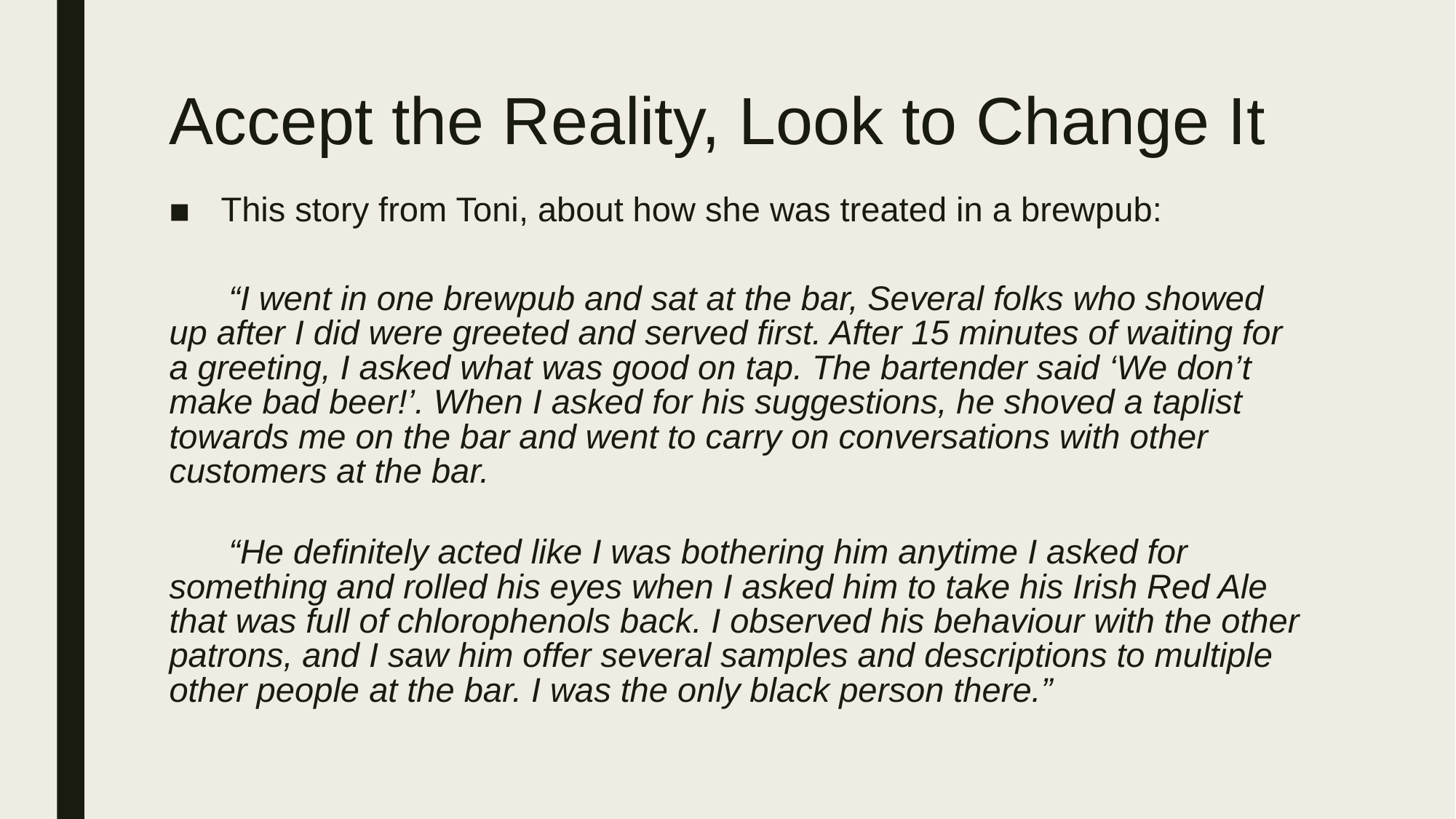

# Accept the Reality, Look to Change It
This story from Toni, about how she was treated in a brewpub:

“I went in one brewpub and sat at the bar, Several folks who showed up after I did were greeted and served first. After 15 minutes of waiting for a greeting, I asked what was good on tap. The bartender said ‘We don’t make bad beer!’. When I asked for his suggestions, he shoved a taplist towards me on the bar and went to carry on conversations with other customers at the bar.

“He definitely acted like I was bothering him anytime I asked for something and rolled his eyes when I asked him to take his Irish Red Ale that was full of chlorophenols back. I observed his behaviour with the other patrons, and I saw him offer several samples and descriptions to multiple other people at the bar. I was the only black person there.”